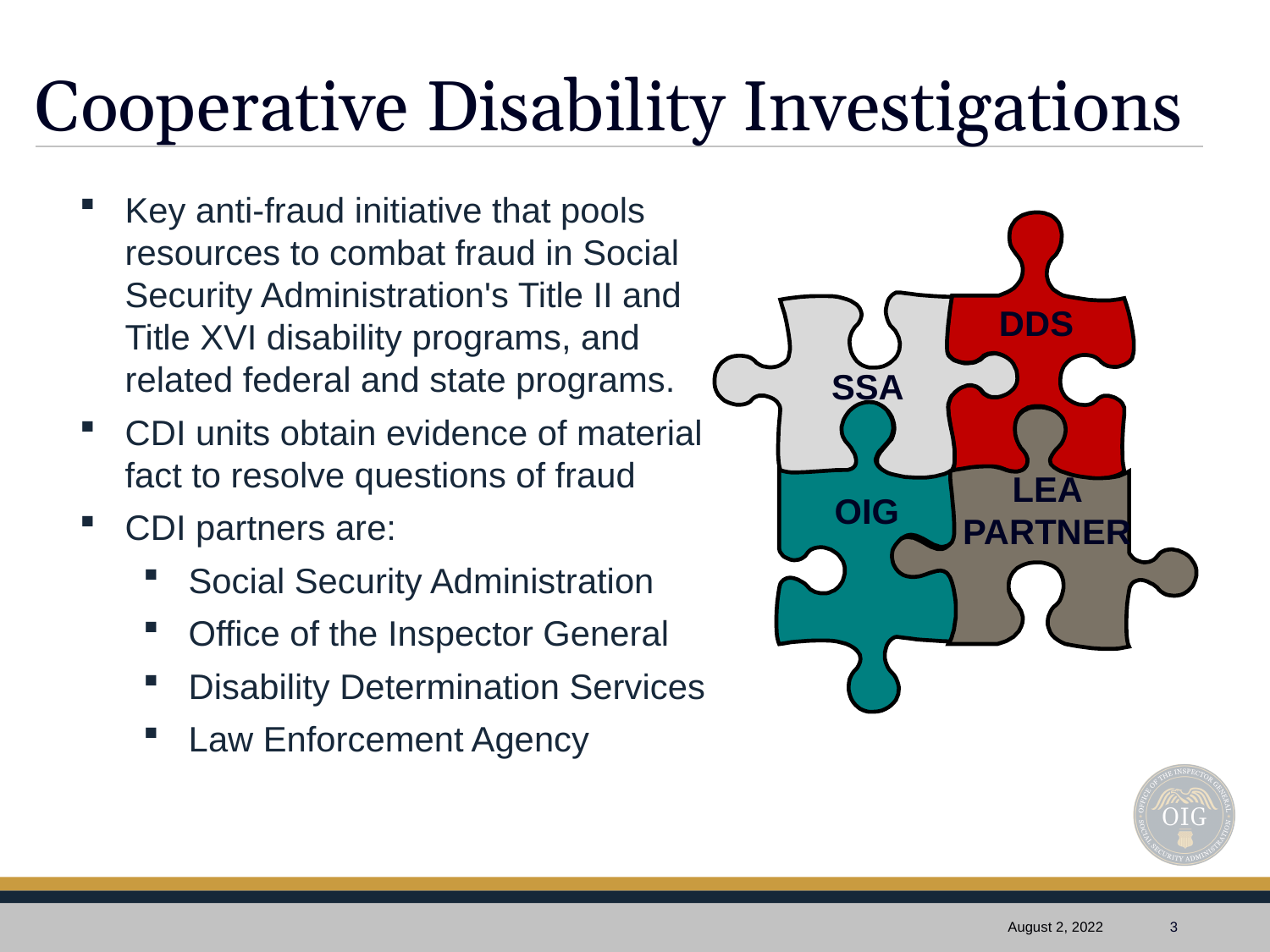

Cooperative Disability Investigations
Key anti-fraud initiative that pools resources to combat fraud in Social Security Administration's Title II and Title XVI disability programs, and related federal and state programs.
CDI units obtain evidence of material fact to resolve questions of fraud
CDI partners are:
Social Security Administration
Office of the Inspector General
Disability Determination Services
Law Enforcement Agency

   OIG

DDS
SSA
LEA PARTNER

3
August 2, 2022
SSA OIG    NADE   CDI Fraud Investigations